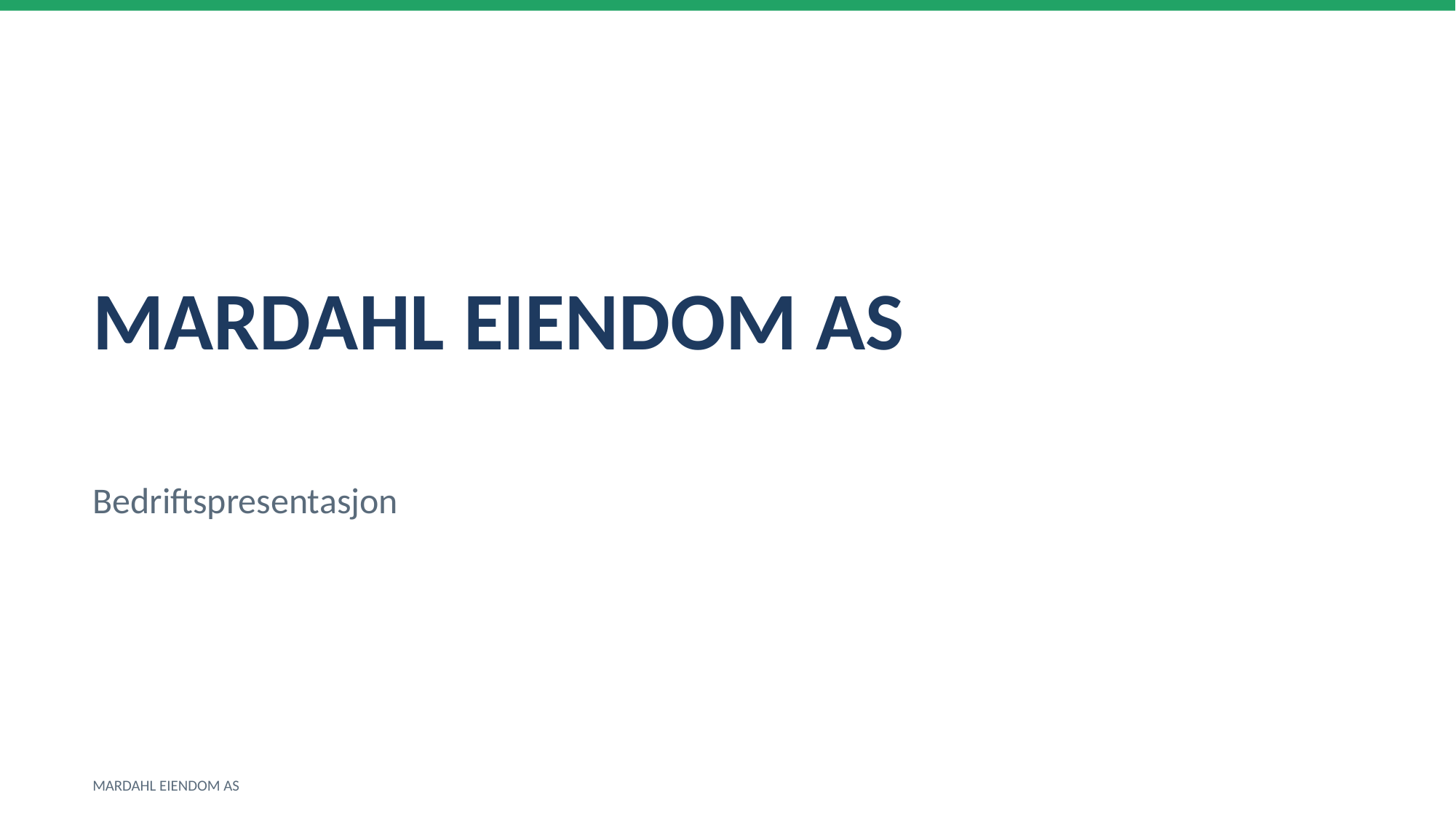

MARDAHL EIENDOM AS
Bedriftspresentasjon
MARDAHL EIENDOM AS